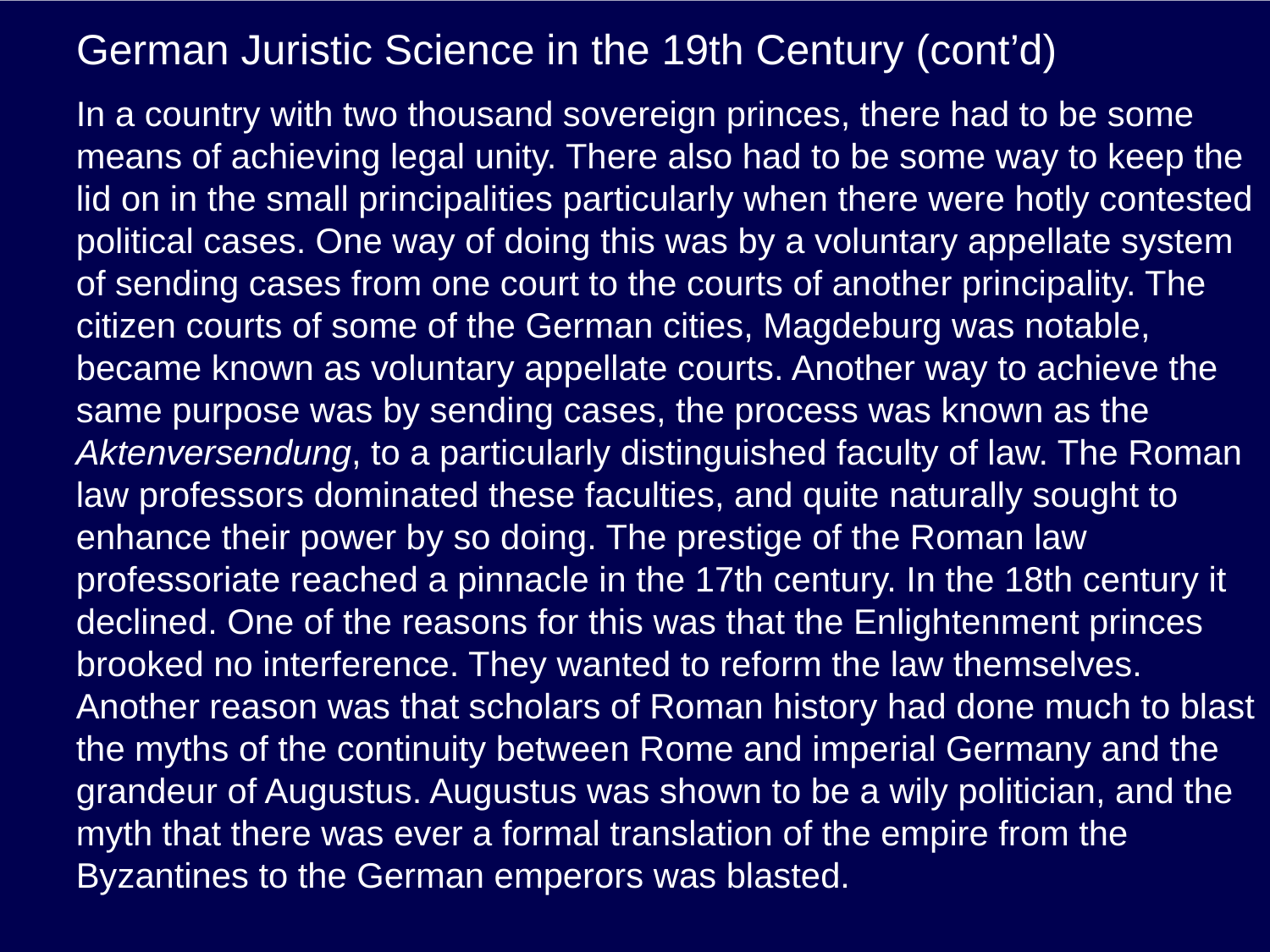

# German Juristic Science in the 19th Century (cont’d)
In a country with two thousand sovereign princes, there had to be some means of achieving legal unity. There also had to be some way to keep the lid on in the small principalities particularly when there were hotly contested political cases. One way of doing this was by a voluntary appellate system of sending cases from one court to the courts of another principality. The citizen courts of some of the German cities, Magdeburg was notable, became known as voluntary appellate courts. Another way to achieve the same purpose was by sending cases, the process was known as the Aktenversendung, to a particularly distinguished faculty of law. The Roman law professors dominated these faculties, and quite naturally sought to enhance their power by so doing. The prestige of the Roman law professoriate reached a pinnacle in the 17th century. In the 18th century it declined. One of the reasons for this was that the Enlightenment princes brooked no interference. They wanted to reform the law themselves. Another reason was that scholars of Roman history had done much to blast the myths of the continuity between Rome and imperial Germany and the grandeur of Augustus. Augustus was shown to be a wily politician, and the myth that there was ever a formal translation of the empire from the Byzantines to the German emperors was blasted.